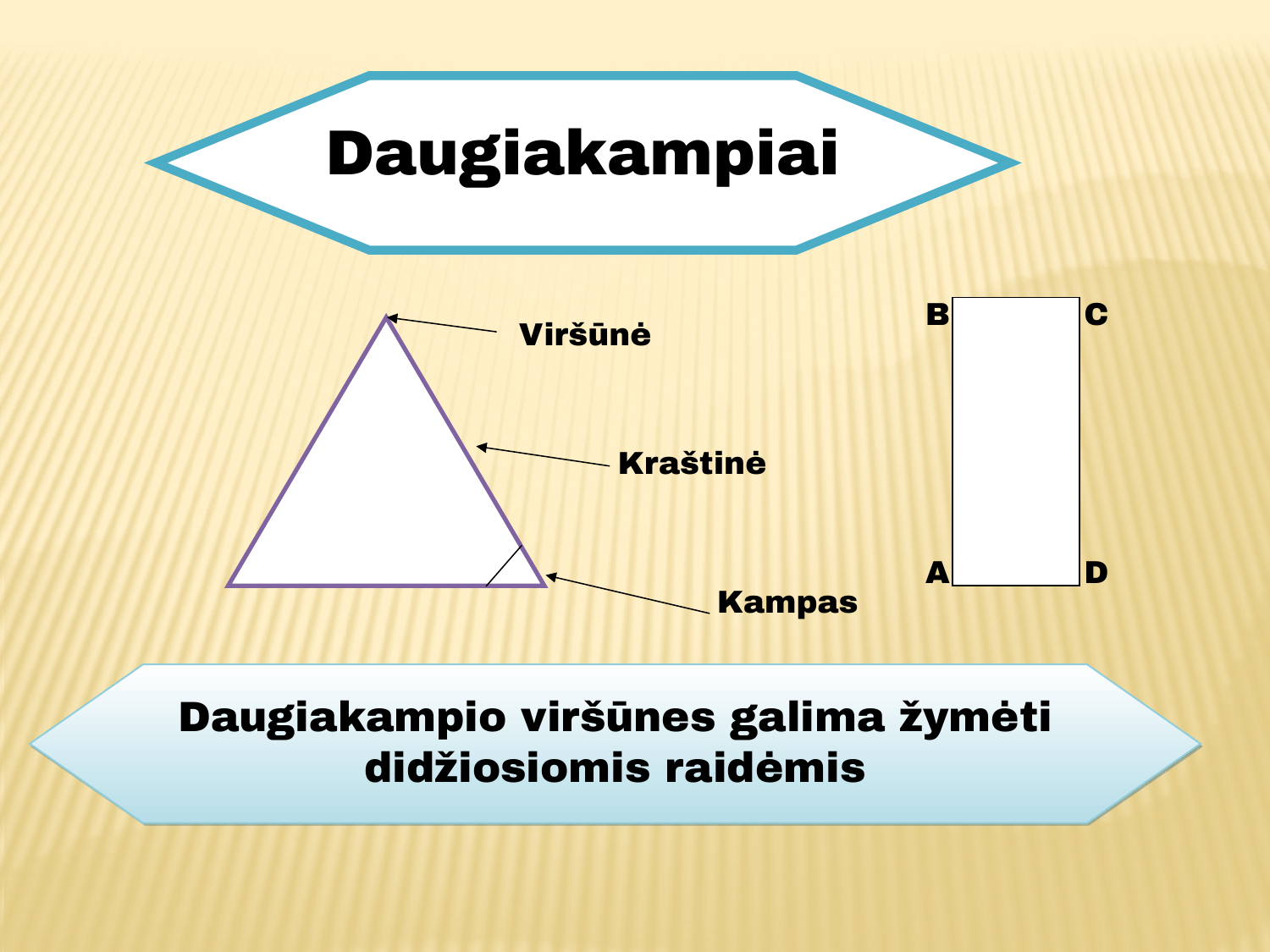

Daugiakampiai

1kg
B
C

Viršūnė

Kraštinė

A
D

Kampas
Daugiakampio viršūnes galima žymėti didžiosiomis raidėmis